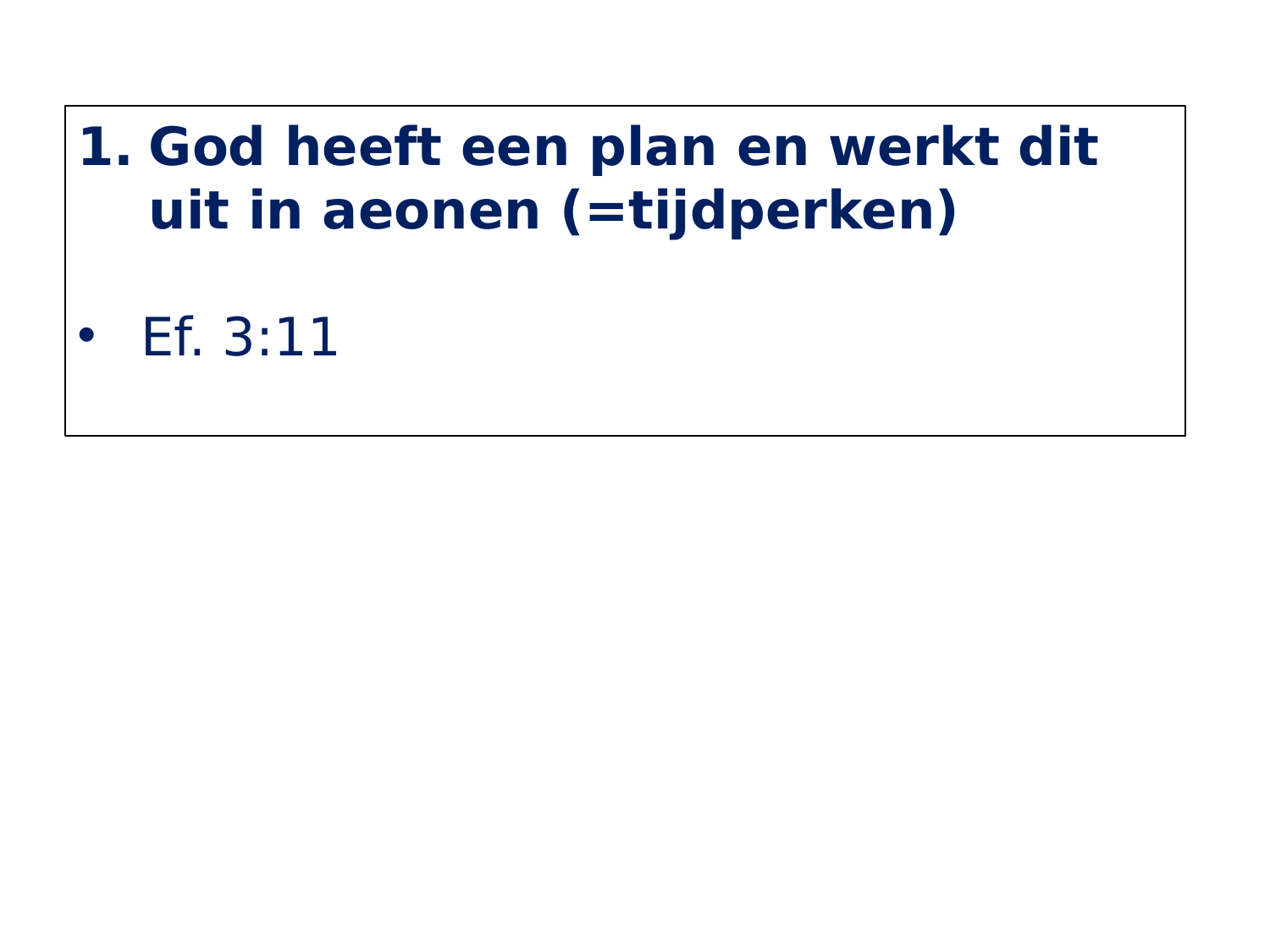

God heeft een plan en werkt dit uit in aeonen (=tijdperken)

Ef. 3:11